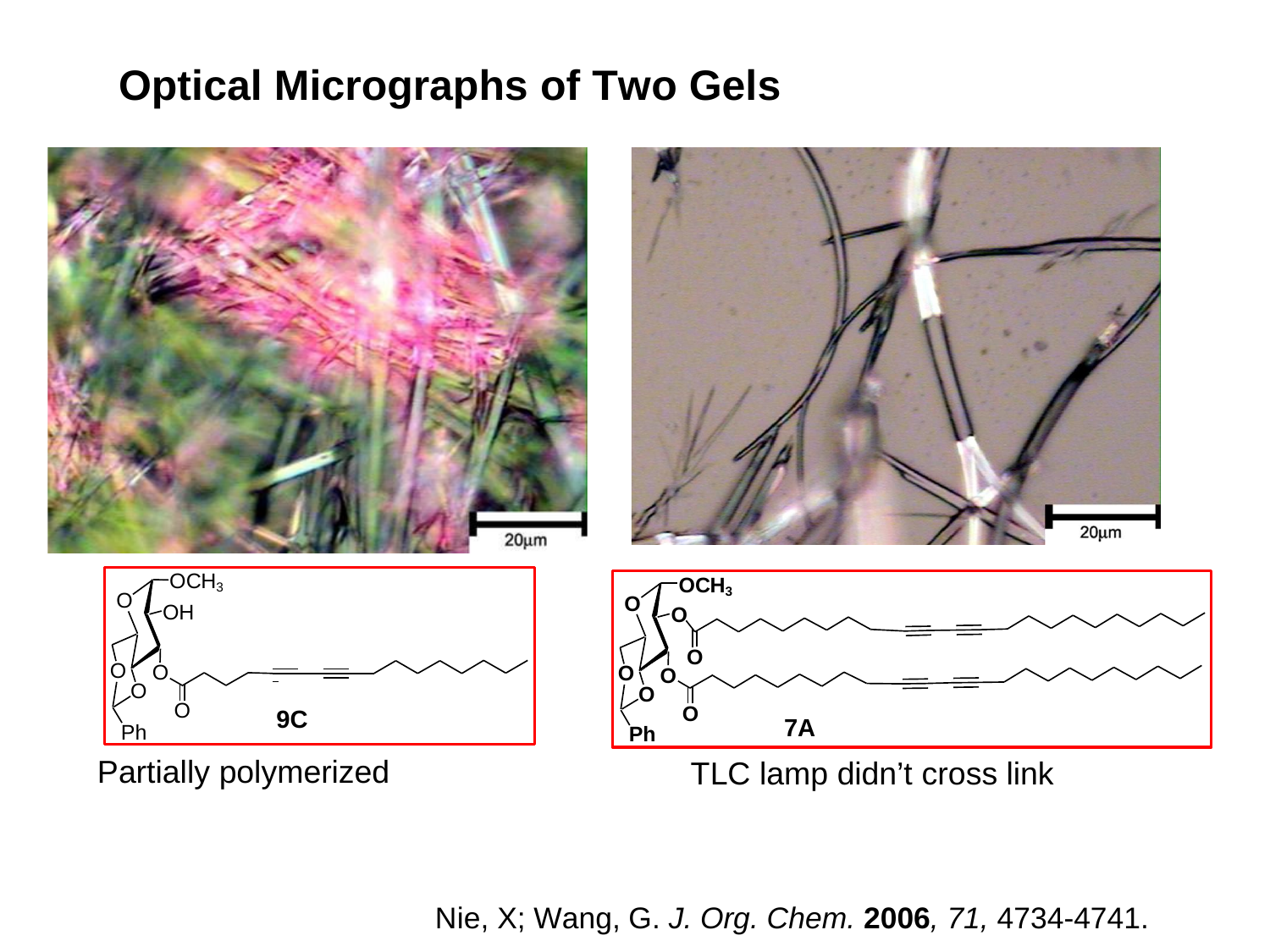

# Optical Micrographs of Two Gels

OCH3 OH
OCH3 O

O
O

O

O
O

O

O

O

O

O

O
9C

7A
Ph
Ph
Partially polymerized
TLC lamp didn’t cross link
Nie, X; Wang, G. J. Org. Chem. 2006, 71, 4734-4741.